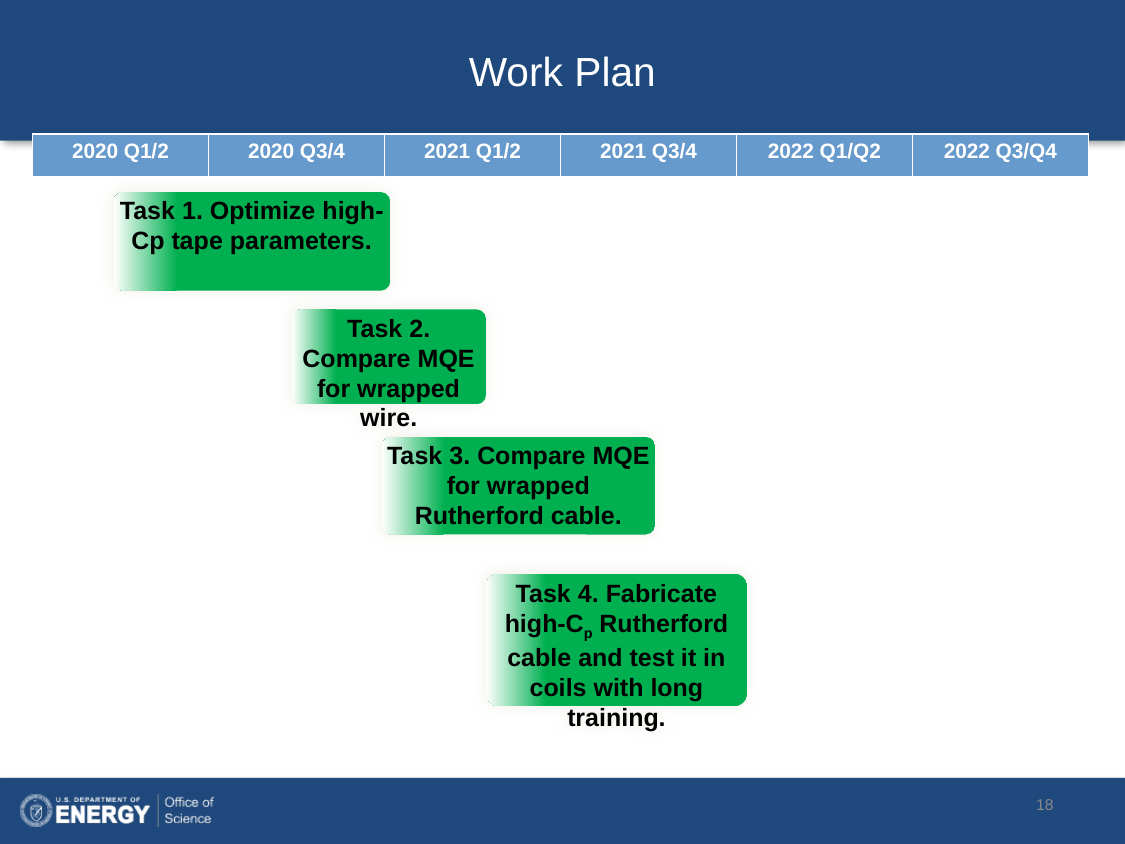

# Work Plan
| 2020 Q1/2 | 2020 Q3/4 | 2021 Q1/2 | 2021 Q3/4 | 2022 Q1/Q2 | 2022 Q3/Q4 |
| --- | --- | --- | --- | --- | --- |
Task 1. Optimize high-Cp tape parameters.
Task 2. Compare MQE for wrapped wire.
Task 3. Compare MQE for wrapped Rutherford cable.
Task 4. Fabricate high-Cp Rutherford cable and test it in coils with long training.
18